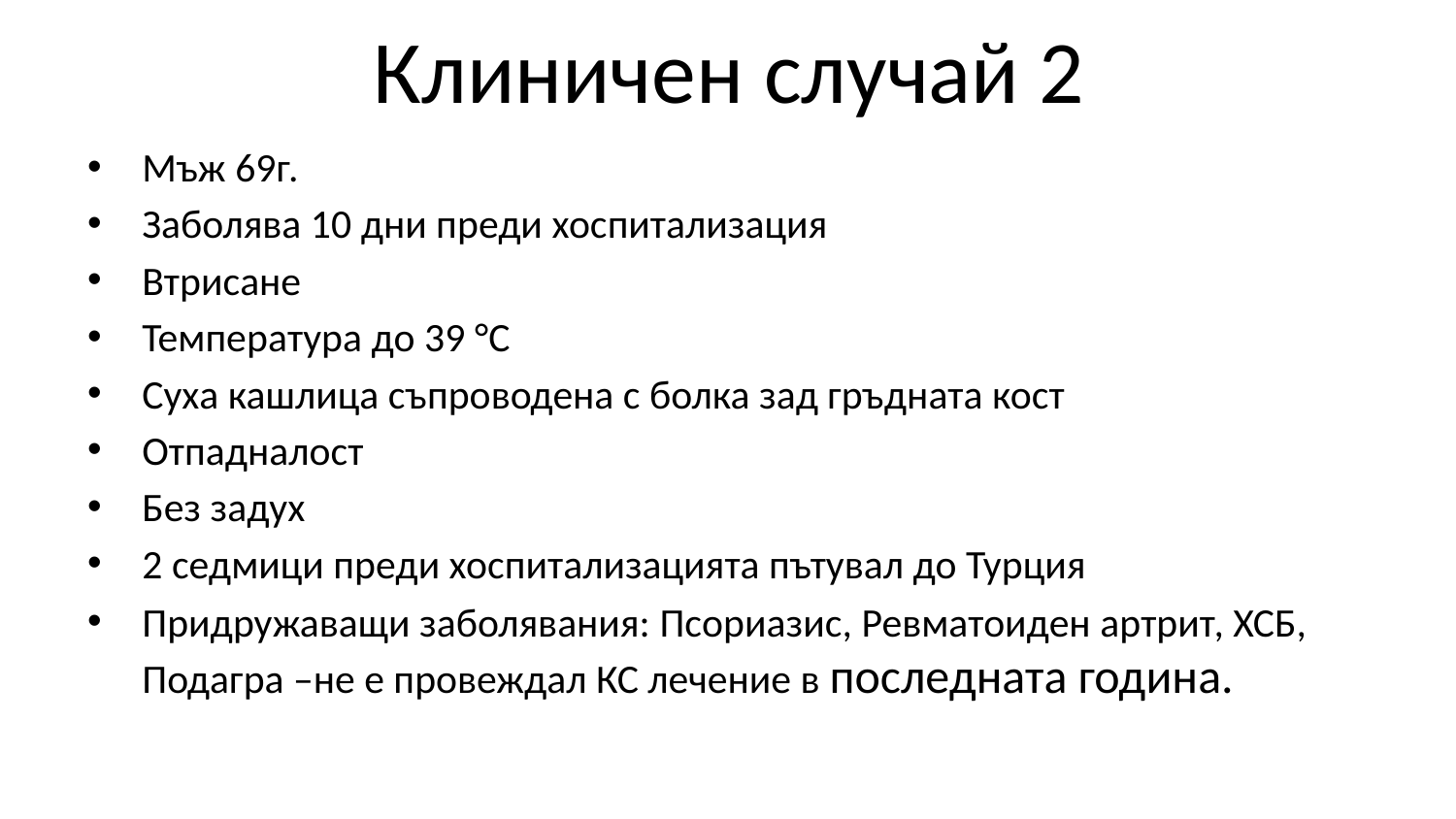

# Клиничен случай 2
Мъж 69г.
Заболява 10 дни преди хоспитализация
Втрисане
Температура до 39 °С
Суха кашлица съпроводена с болка зад гръдната кост
Отпадналост
Без задух
2 седмици преди хоспитализацията пътувал до Турция
Придружаващи заболявания: Псориазис, Ревматоиден артрит, ХСБ, Подагра –не е провеждал КС лечение в последната година.